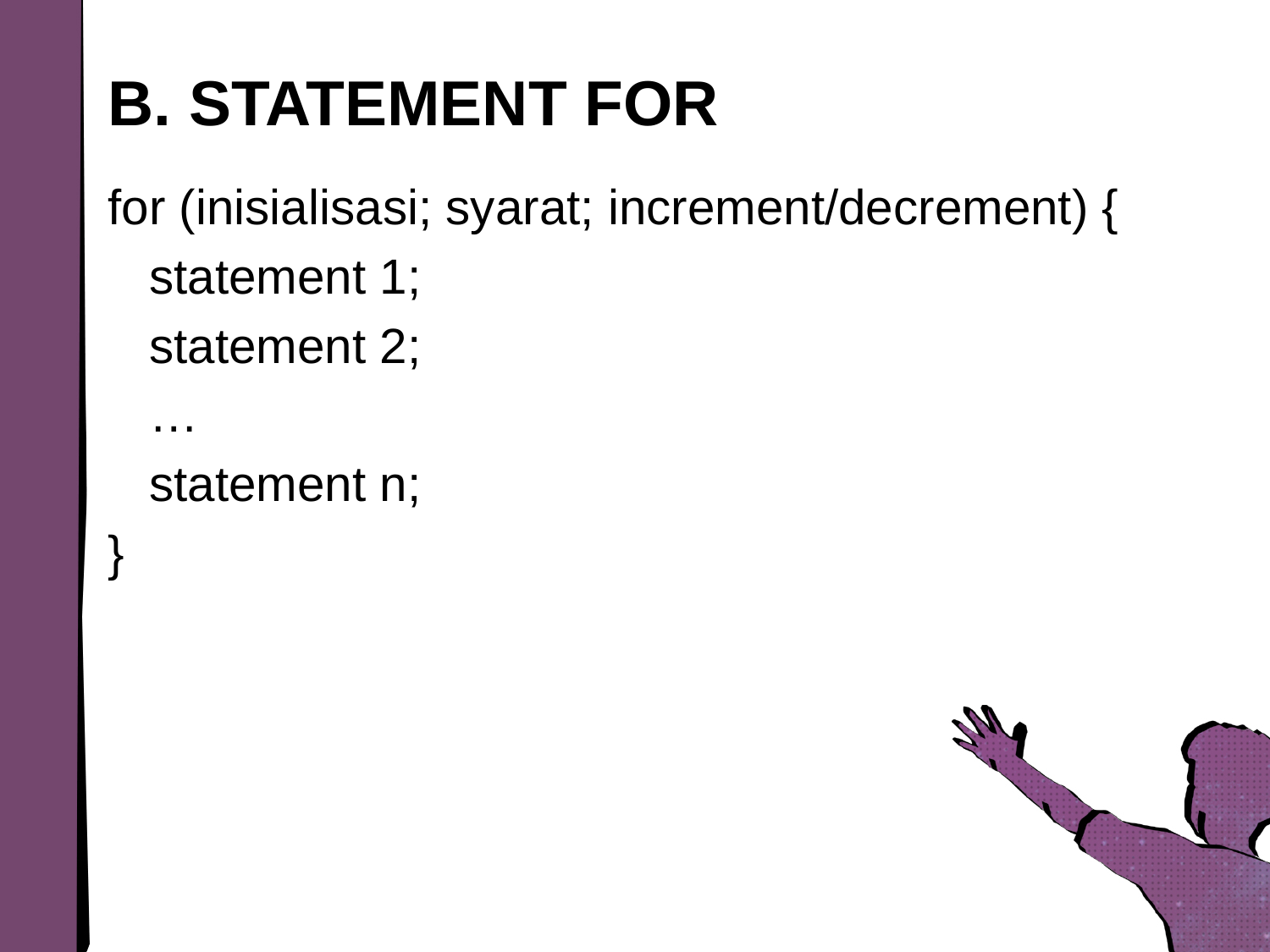

# B. STATEMENT FOR
for (inisialisasi; syarat; increment/decrement) {
   statement 1;
   statement 2;
   …
   statement n;
}